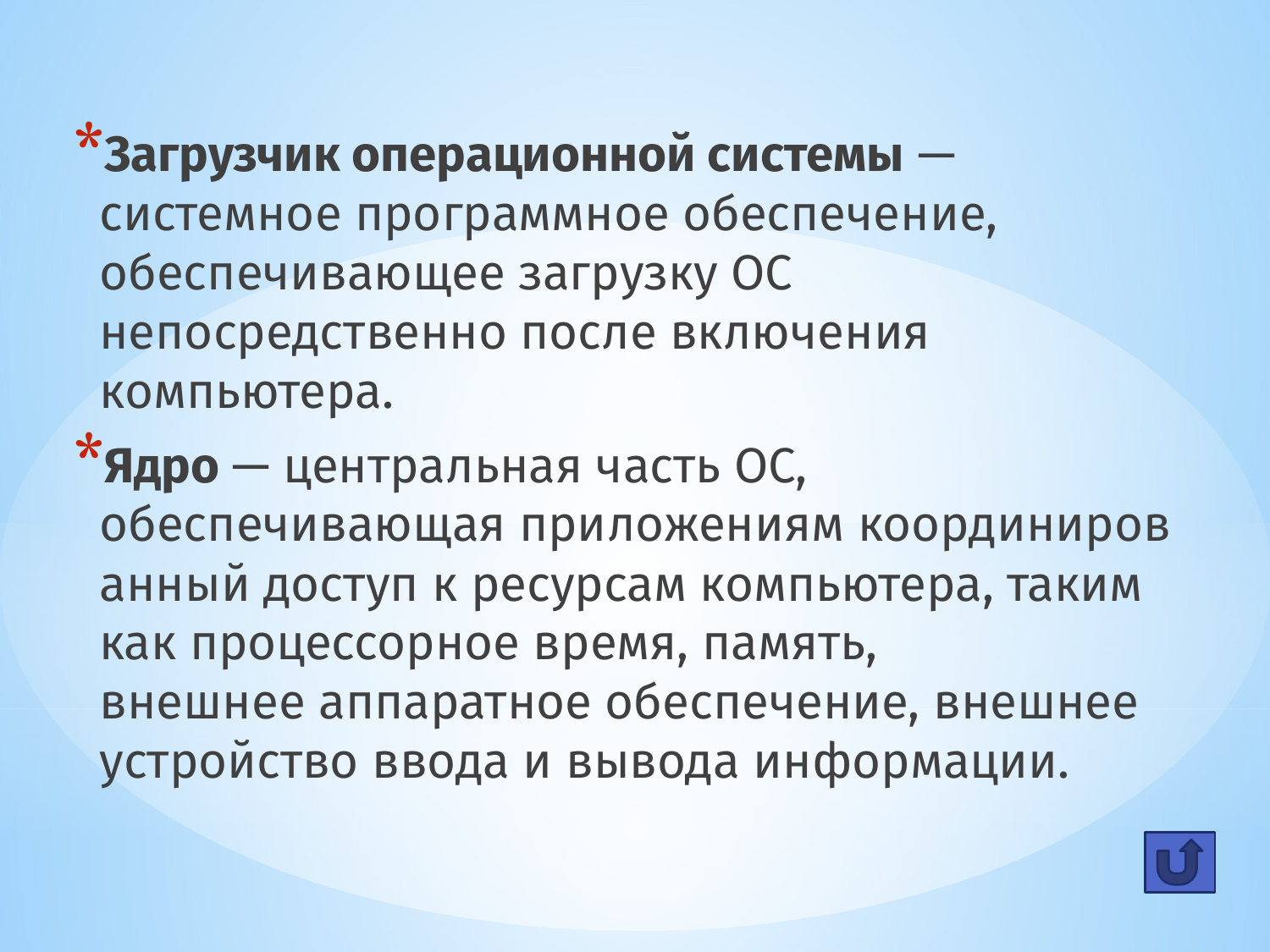

Загрузчик операционной системы — системное программное обеспечение, обеспечивающее загрузку ОС непосредственно после включения компьютера.
Ядро — центральная часть ОС, обеспечивающая приложениям координированный доступ к ресурсам компьютера, таким как процессорное время, память, внешнее аппаратное обеспечение, внешнее устройство ввода и вывода информации.